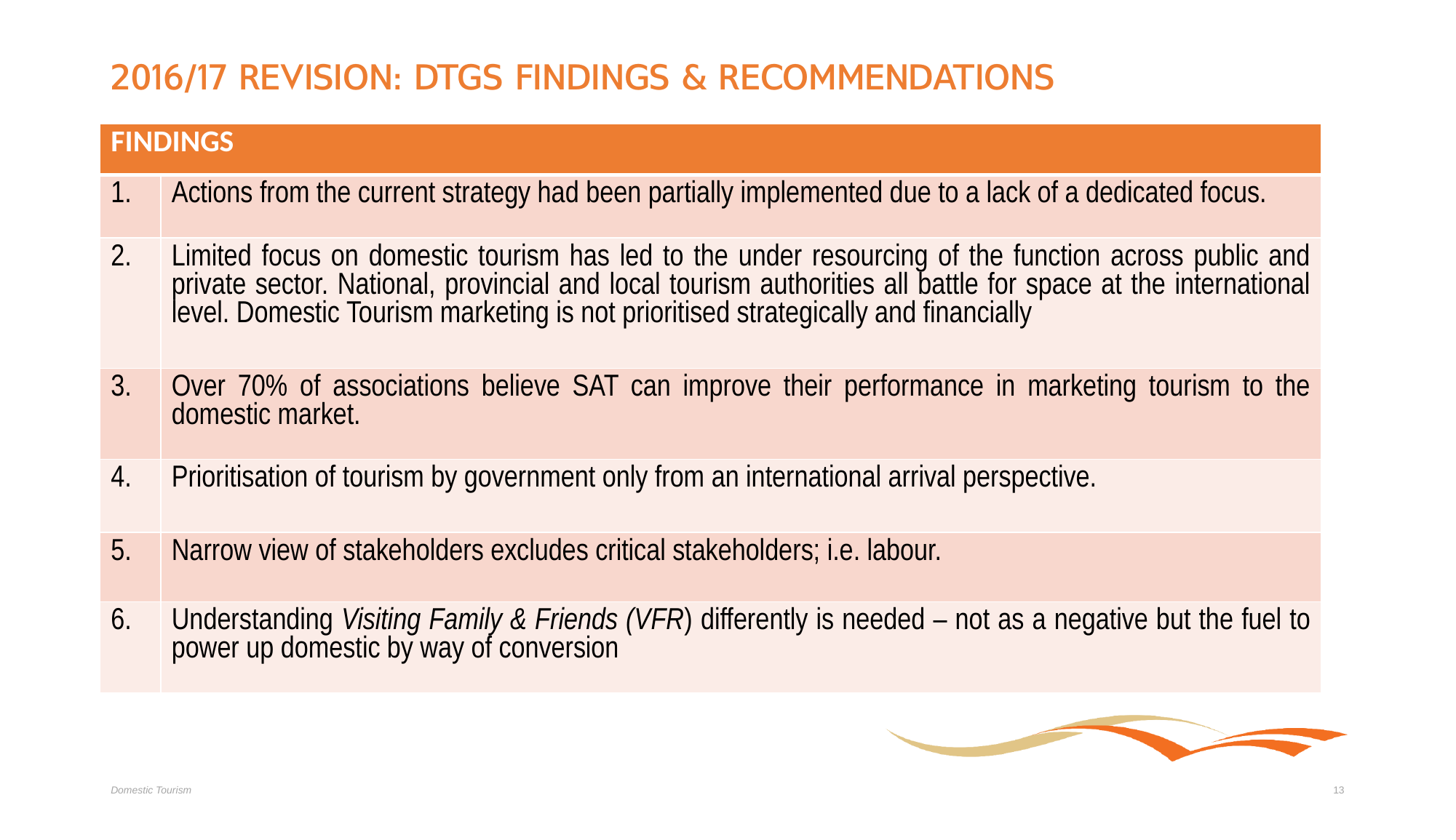

# 2016/17 REVISION: DTGS FINDINGS & RECOMMENDATIONS
| FINDINGS |  |
| --- | --- |
| 1. | Actions from the current strategy had been partially implemented due to a lack of a dedicated focus. |
| 2. | Limited focus on domestic tourism has led to the under resourcing of the function across public and private sector. National, provincial and local tourism authorities all battle for space at the international level. Domestic Tourism marketing is not prioritised strategically and financially |
| 3. | Over 70% of associations believe SAT can improve their performance in marketing tourism to the domestic market. |
| 4. | Prioritisation of tourism by government only from an international arrival perspective. |
| 5. | Narrow view of stakeholders excludes critical stakeholders; i.e. labour. |
| 6. | Understanding Visiting Family & Friends (VFR) differently is needed – not as a negative but the fuel to power up domestic by way of conversion |
Domestic Tourism
13